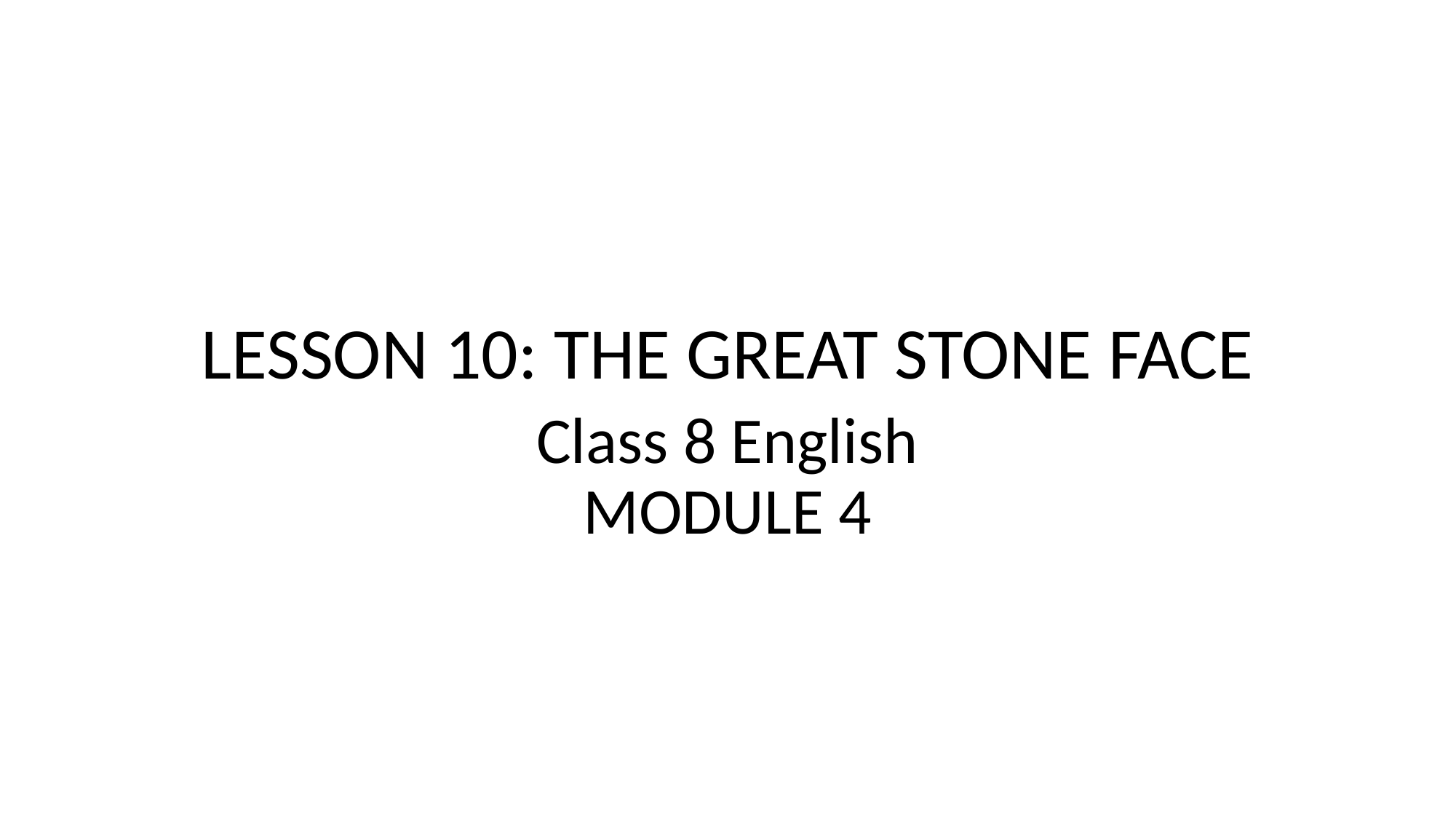

LESSON 10: THE GREAT STONE FACE
# Class 8 English MODULE 4